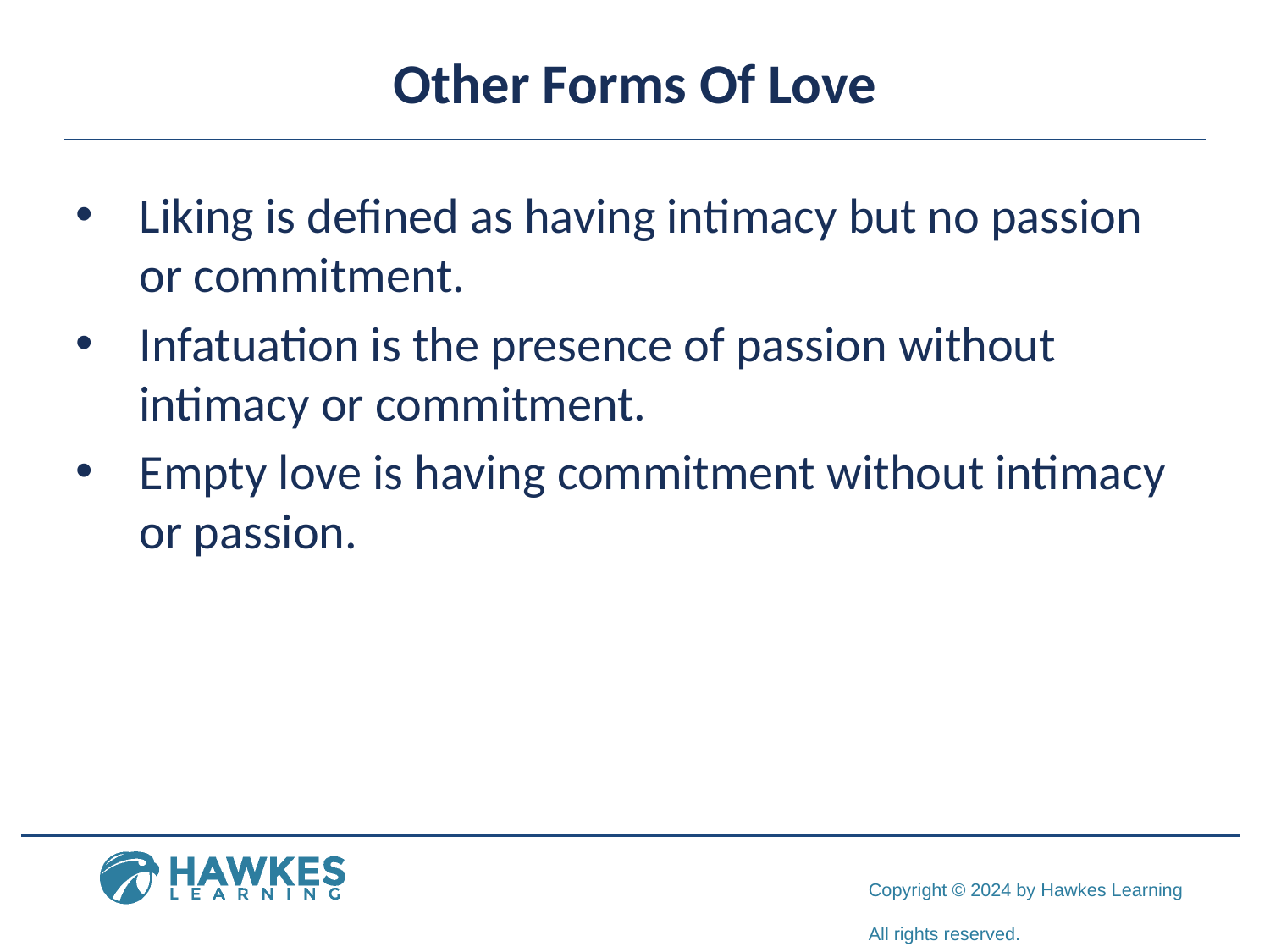

# Other Forms Of Love
Liking is defined as having intimacy but no passion or commitment.
Infatuation is the presence of passion without intimacy or commitment.
Empty love is having commitment without intimacy or passion.